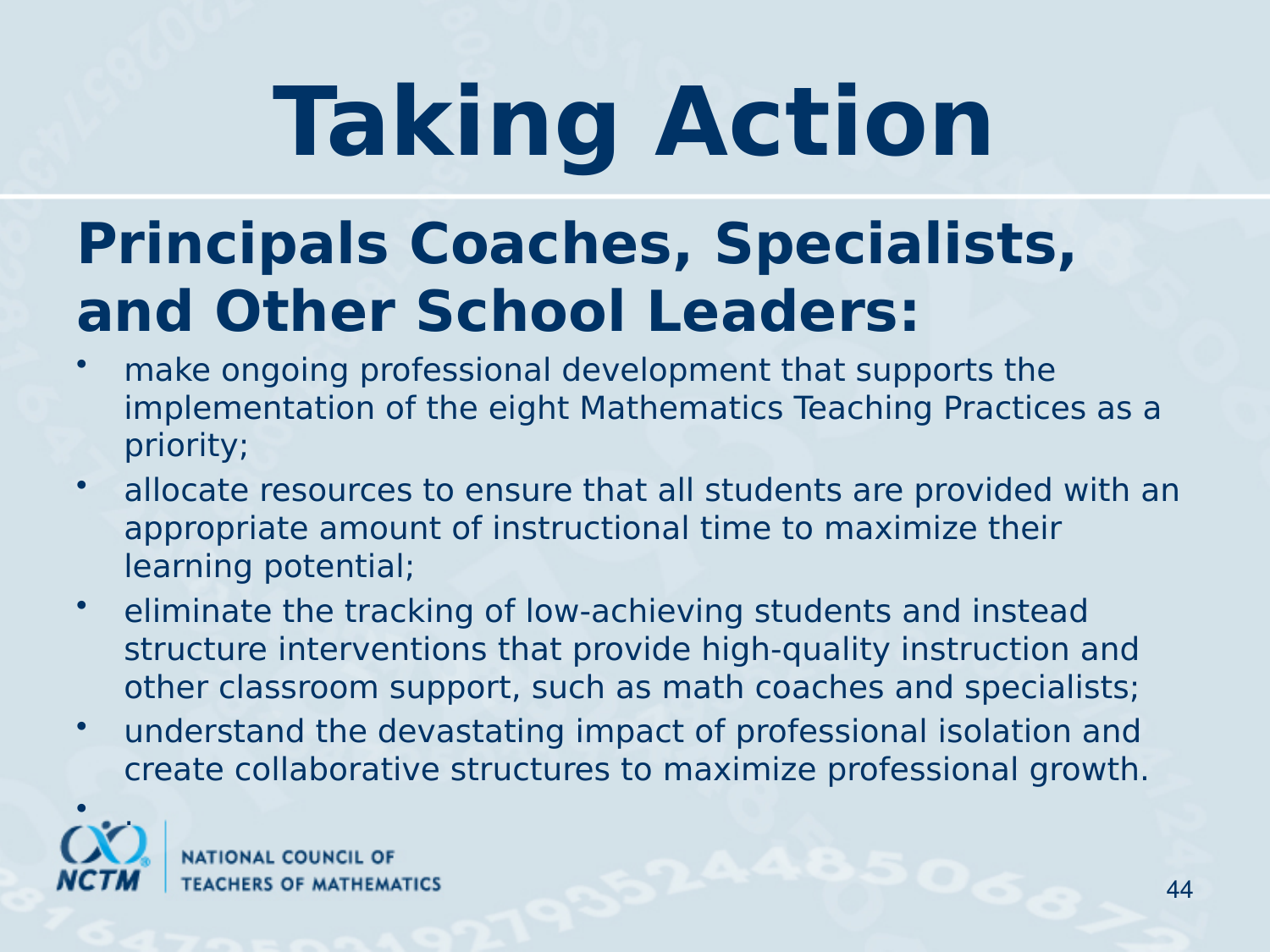

# Taking Action
Principals Coaches, Specialists, and Other School Leaders:
make ongoing professional development that supports the implementation of the eight Mathematics Teaching Practices as a priority;
allocate resources to ensure that all students are provided with an appropriate amount of instructional time to maximize their learning potential;
eliminate the tracking of low-achieving students and instead structure interventions that provide high-quality instruction and other classroom support, such as math coaches and specialists;
understand the devastating impact of professional isolation and create collaborative structures to maximize professional growth.
.

44